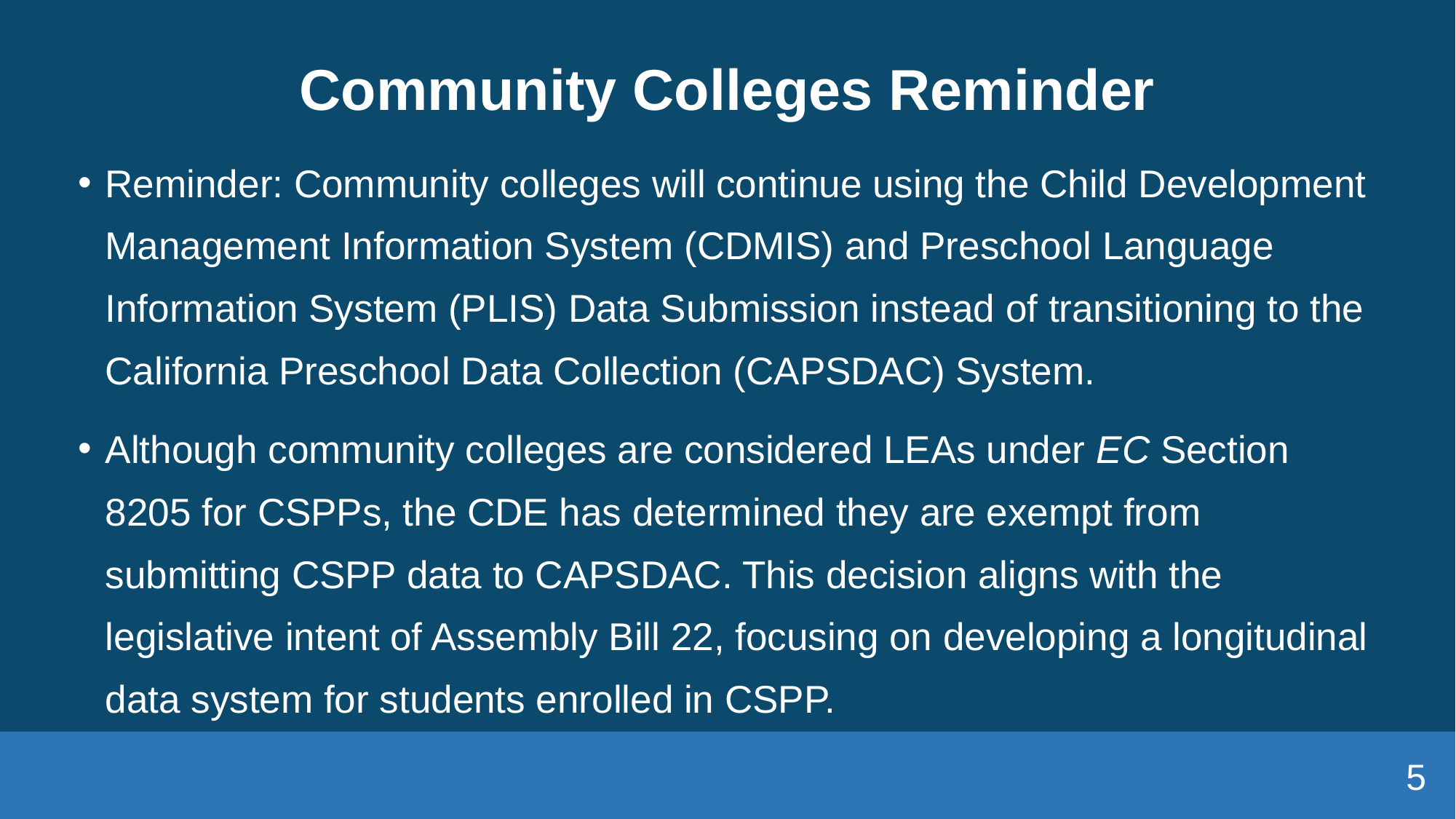

# Community Colleges Reminder
Reminder: Community colleges will continue using the Child Development Management Information System (CDMIS) and Preschool Language Information System (PLIS) Data Submission instead of transitioning to the California Preschool Data Collection (CAPSDAC) System.
Although community colleges are considered LEAs under EC Section 8205 for CSPPs, the CDE has determined they are exempt from submitting CSPP data to CAPSDAC. This decision aligns with the legislative intent of Assembly Bill 22, focusing on developing a longitudinal data system for students enrolled in CSPP.
5